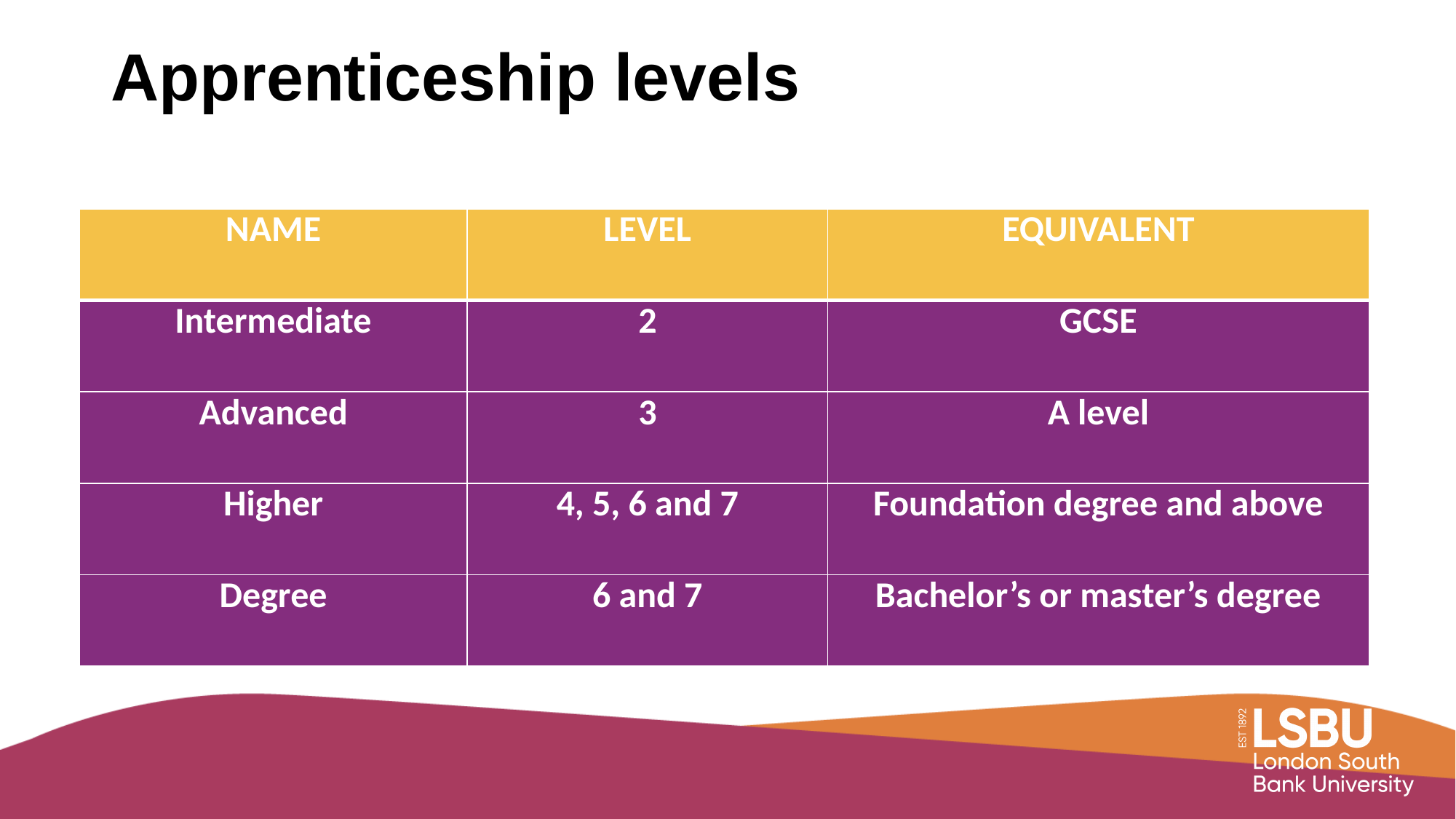

# Apprenticeship levels
| NAME | LEVEL | EQUIVALENT |
| --- | --- | --- |
| Intermediate | 2 | GCSE |
| Advanced | 3 | A level |
| Higher | 4, 5, 6 and 7 | Foundation degree and above |
| Degree | 6 and 7 | Bachelor’s or master’s degree |